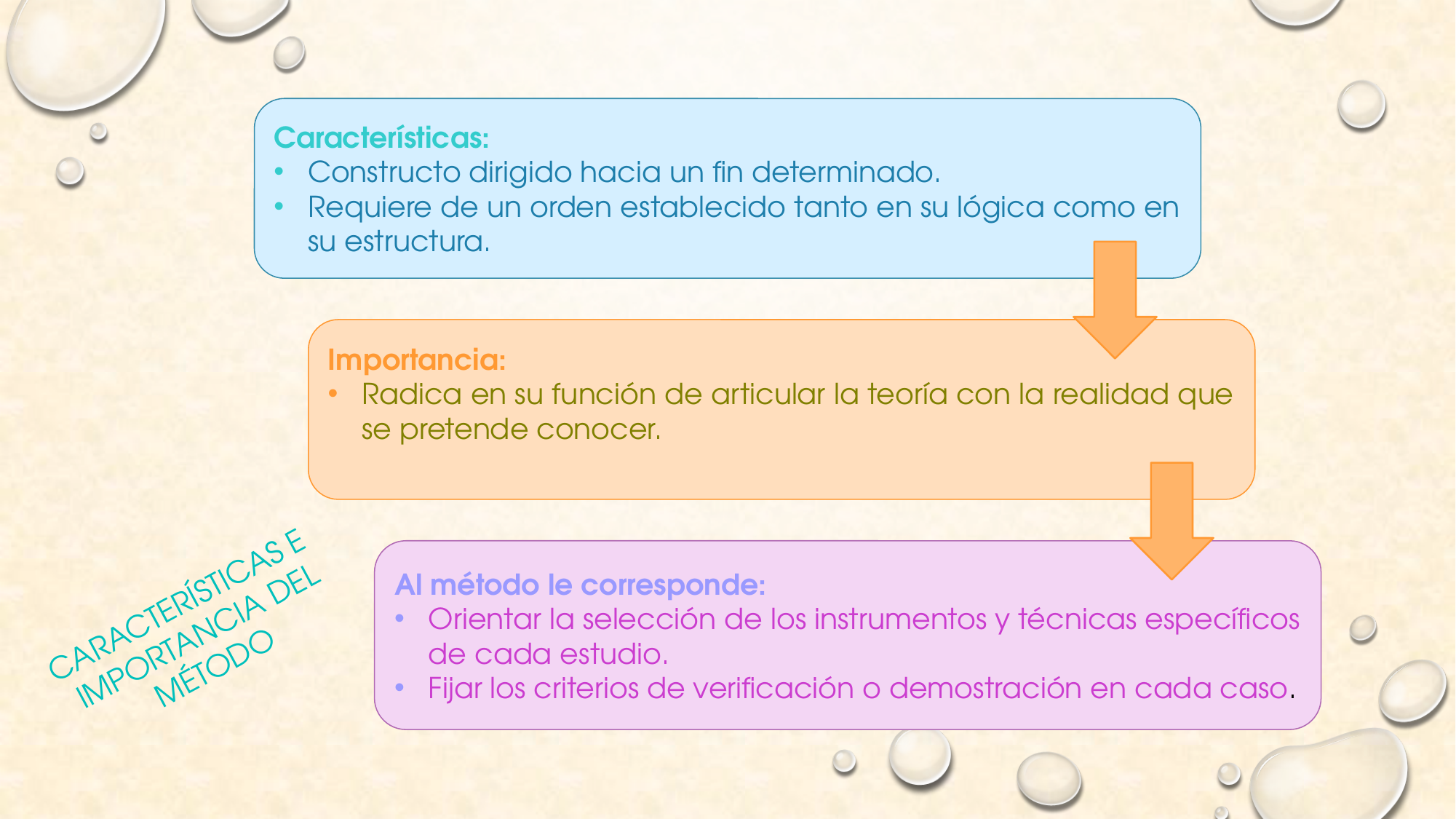

Características:
Constructo dirigido hacia un fin determinado.
Requiere de un orden establecido tanto en su lógica como en su estructura.

Importancia:
Radica en su función de articular la teoría con la realidad que se pretende conocer.

Al método le corresponde:
Orientar la selección de los instrumentos y técnicas específicos de cada estudio.
Fijar los criterios de verificación o demostración en cada caso.
CARACTERÍSTICAS E
IMPORTANCIA DEL MÉTODO